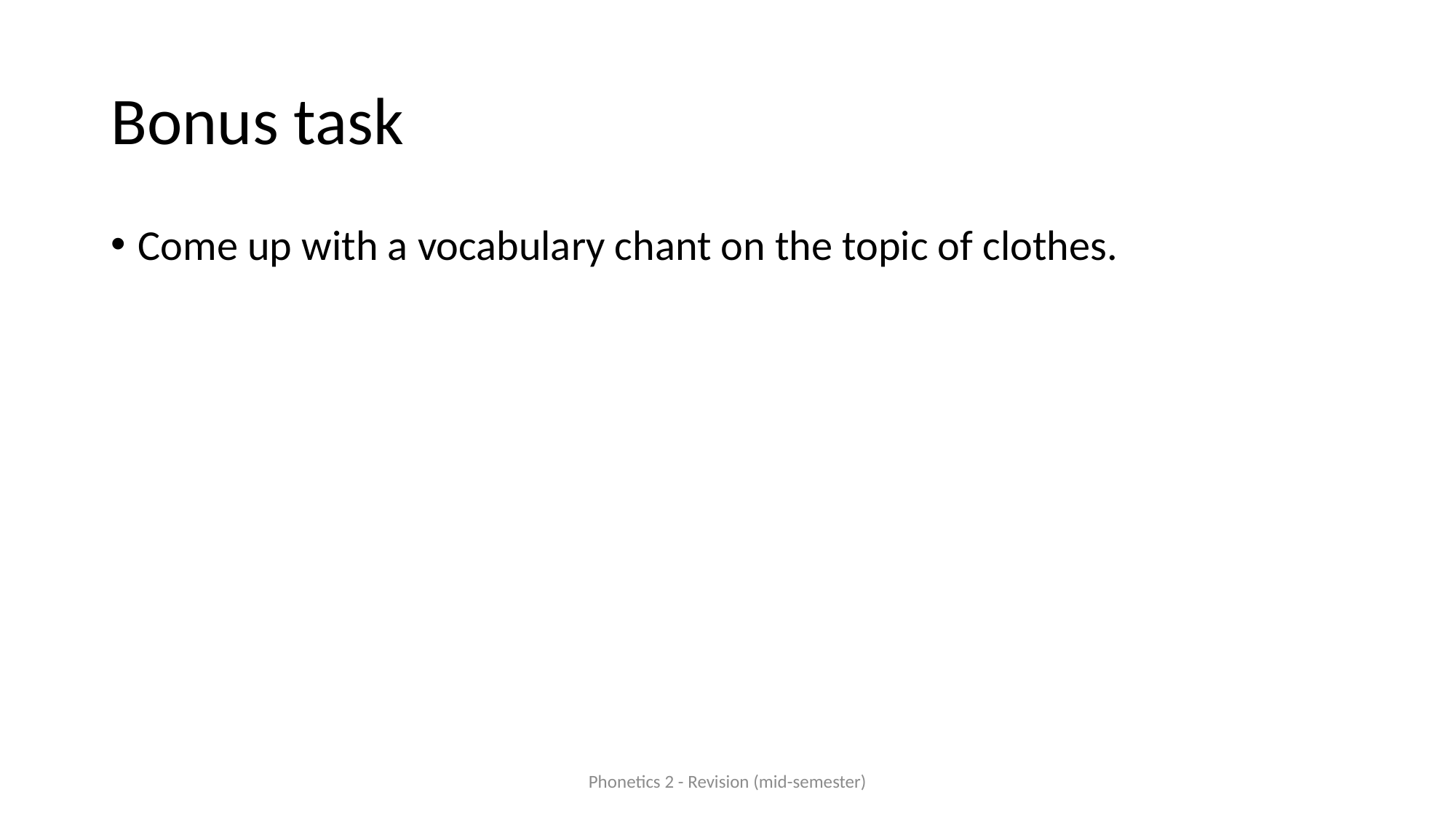

# Bonus task
Come up with a vocabulary chant on the topic of clothes.
Phonetics 2 - Revision (mid-semester)